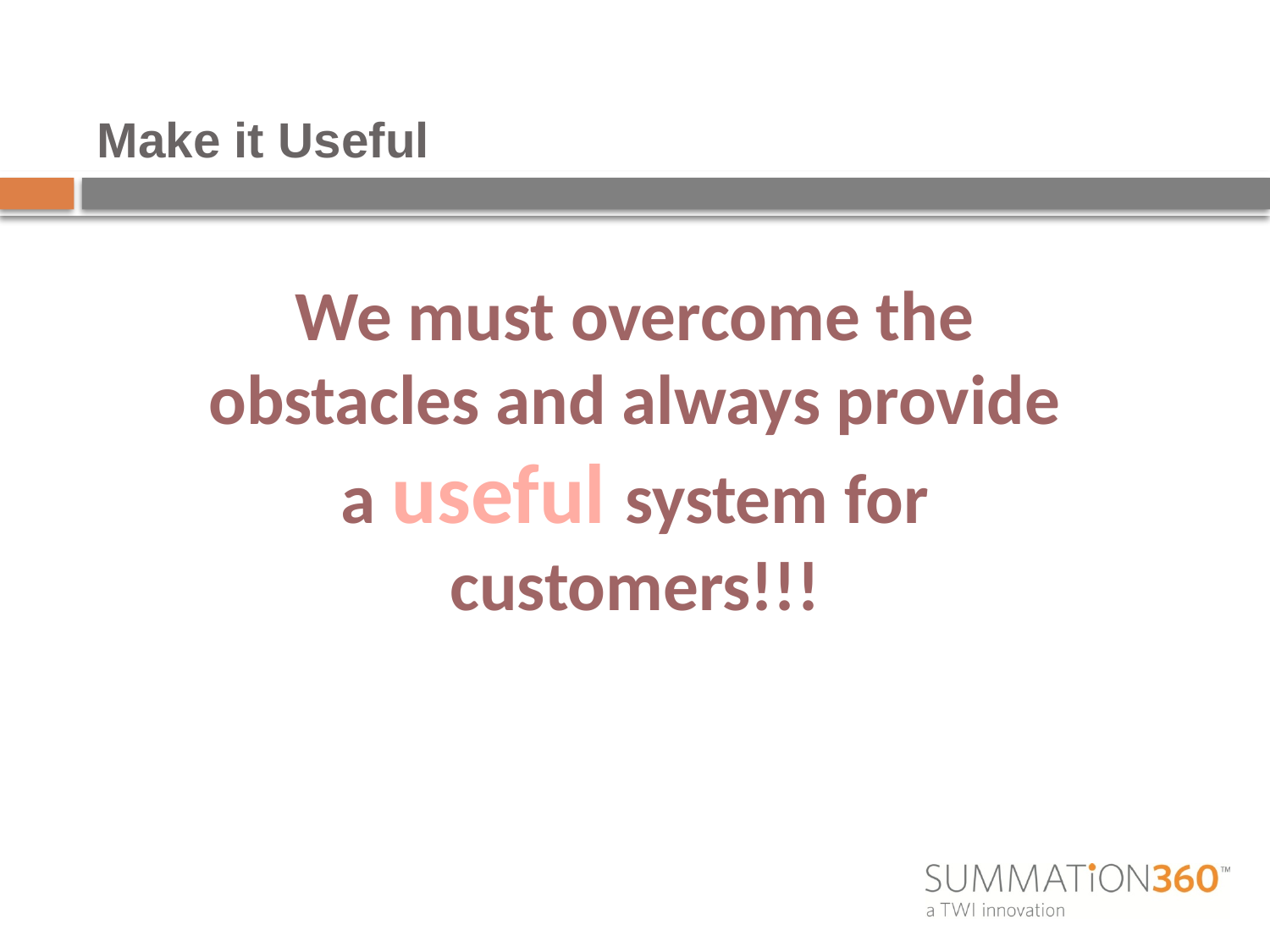

# Make it Useful
We must overcome the obstacles and always provide a useful system for customers!!!